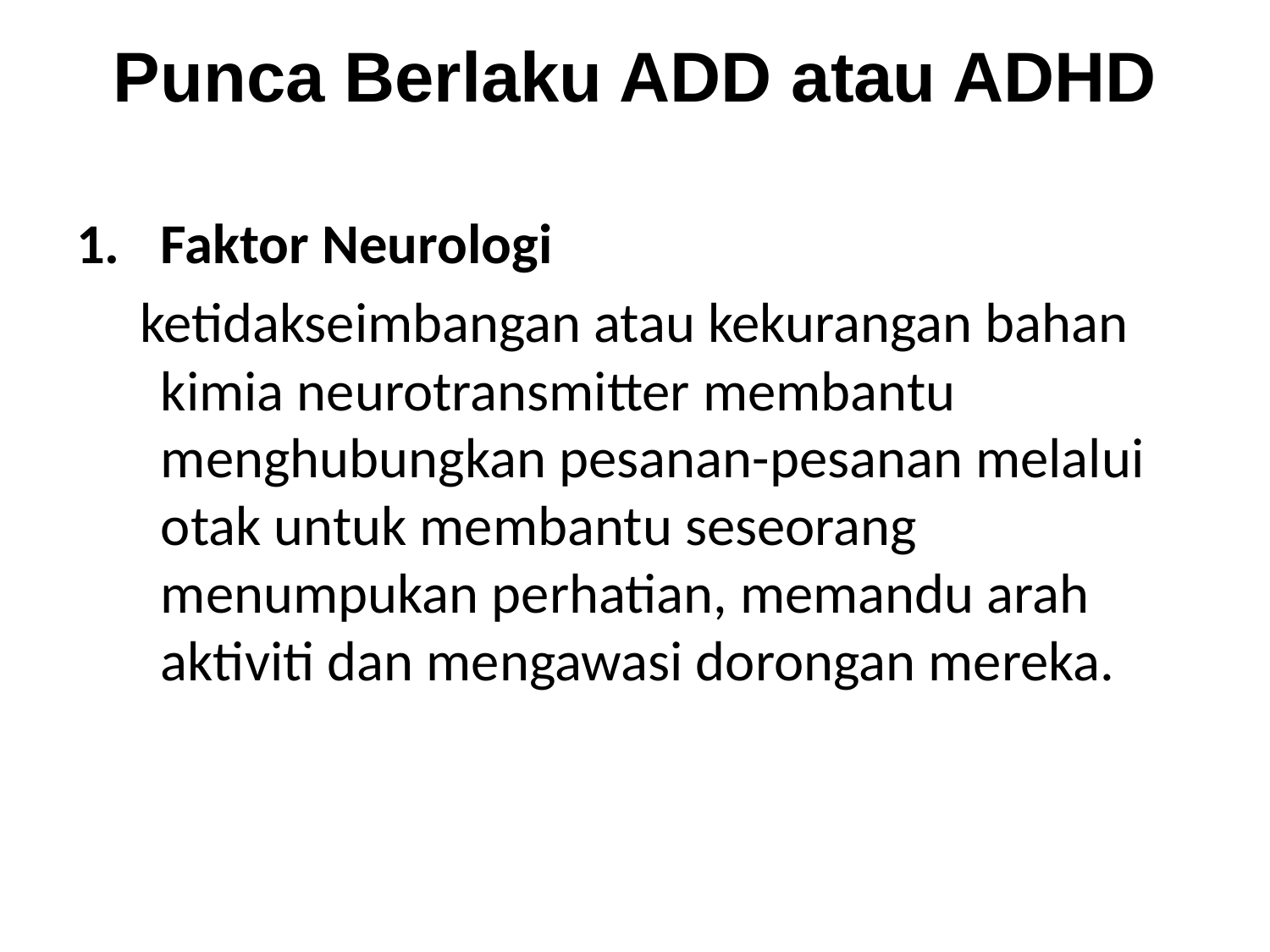

# Punca Berlaku ADD atau ADHD
Faktor Neurologi
     ketidakseimbangan atau kekurangan bahan kimia neurotransmitter membantu menghubungkan pesanan-pesanan melalui otak untuk membantu seseorang menumpukan perhatian, memandu arah aktiviti dan mengawasi dorongan mereka.